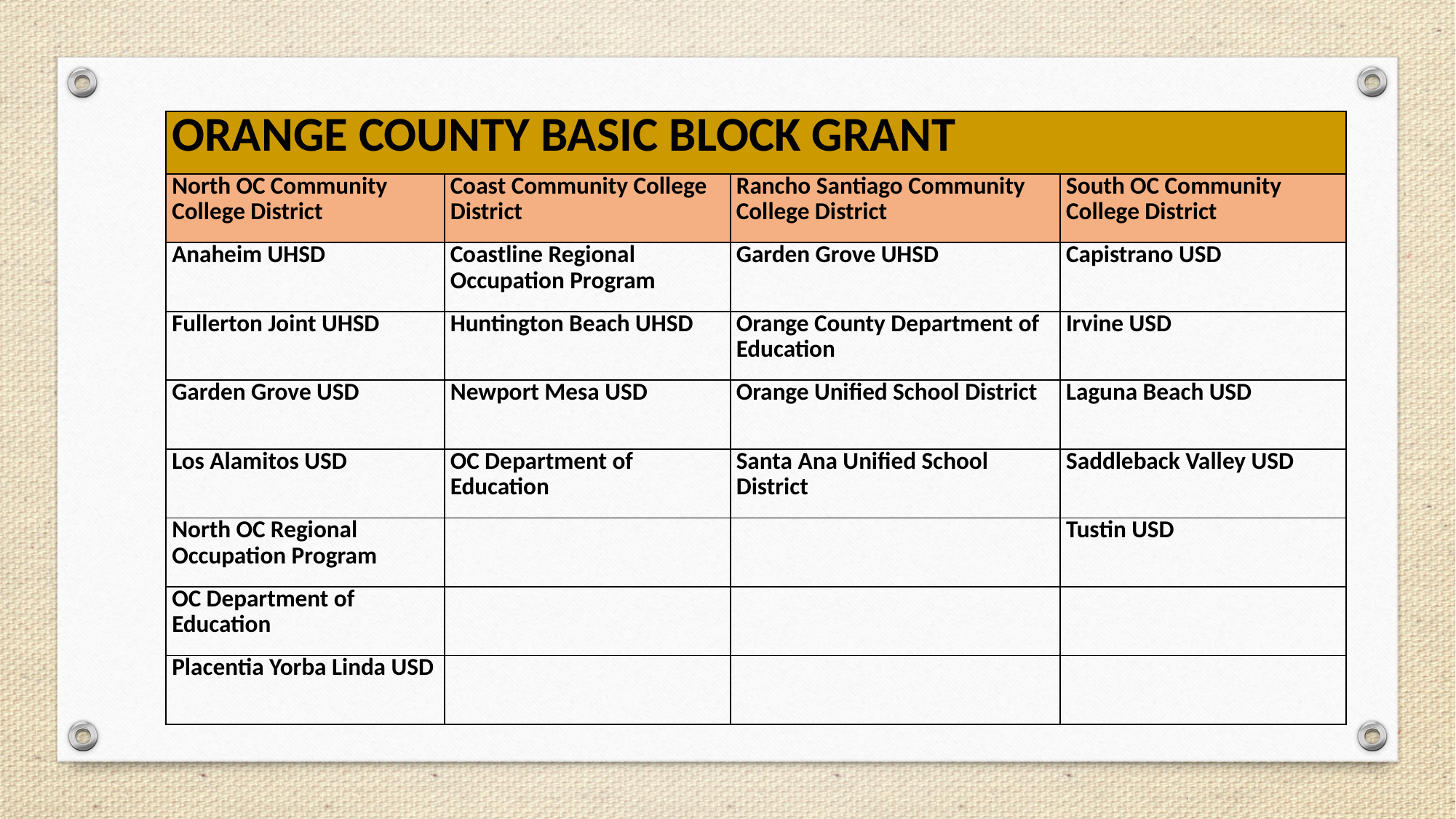

| ORANGE COUNTY BASIC BLOCK GRANT |  |  |  |
| --- | --- | --- | --- |
| North OC Community College District | Coast Community College District | Rancho Santiago Community College District | South OC Community College District |
| Anaheim UHSD | Coastline Regional Occupation Program | Garden Grove UHSD | Capistrano USD |
| Fullerton Joint UHSD | Huntington Beach UHSD | Orange County Department of Education | Irvine USD |
| Garden Grove USD | Newport Mesa USD | Orange Unified School District | Laguna Beach USD |
| Los Alamitos USD | OC Department of Education | Santa Ana Unified School District | Saddleback Valley USD |
| North OC Regional Occupation Program |  |  | Tustin USD |
| OC Department of Education |  |  |  |
| Placentia Yorba Linda USD |  |  |  |